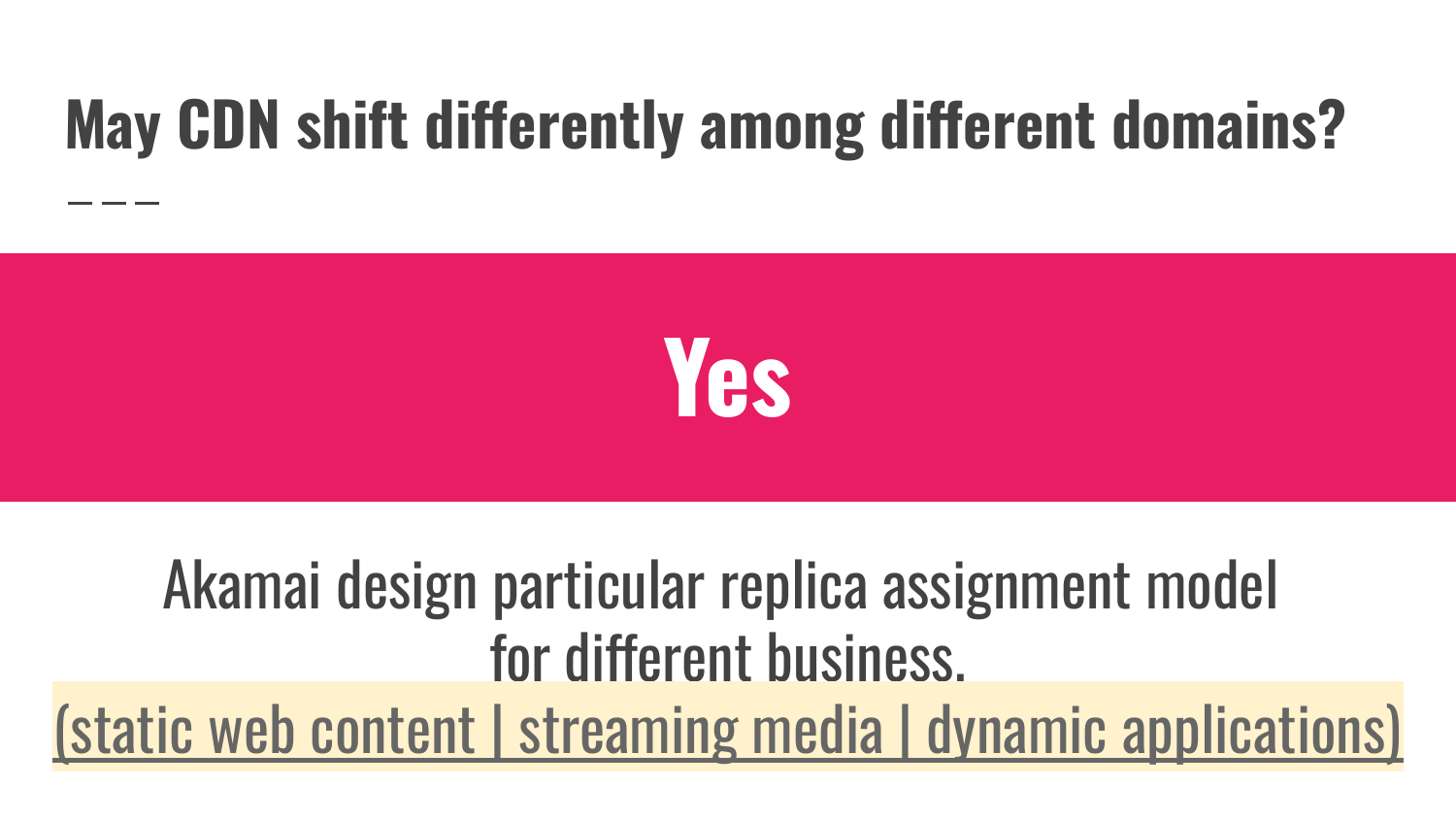

# May CDN shift differently among different domains?
Yes
Akamai design particular replica assignment model
for different business.
(static web content | streaming media | dynamic applications)